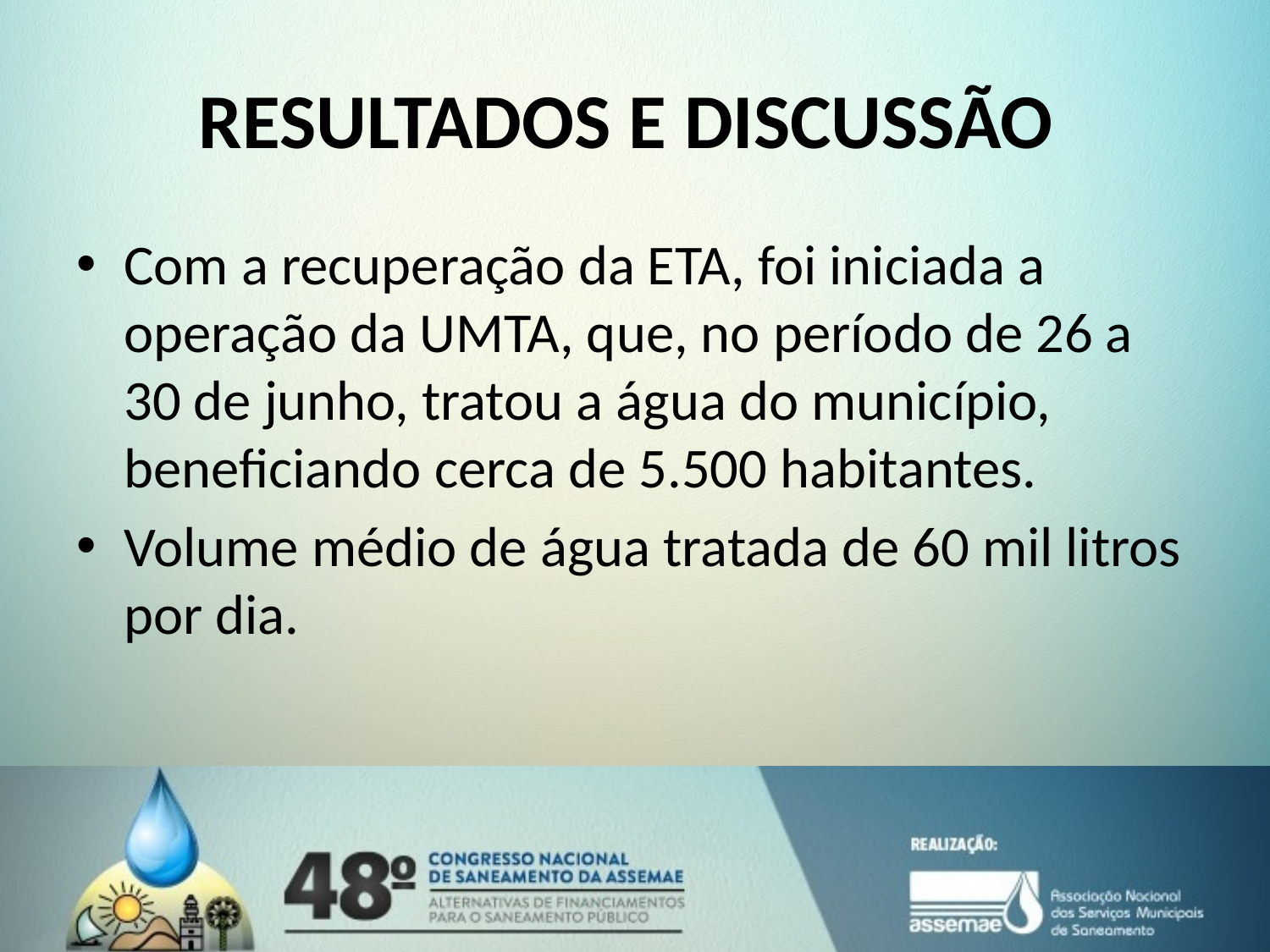

# RESULTADOS E DISCUSSÃO
Com a recuperação da ETA, foi iniciada a operação da UMTA, que, no período de 26 a 30 de junho, tratou a água do município, beneficiando cerca de 5.500 habitantes.
Volume médio de água tratada de 60 mil litros por dia.